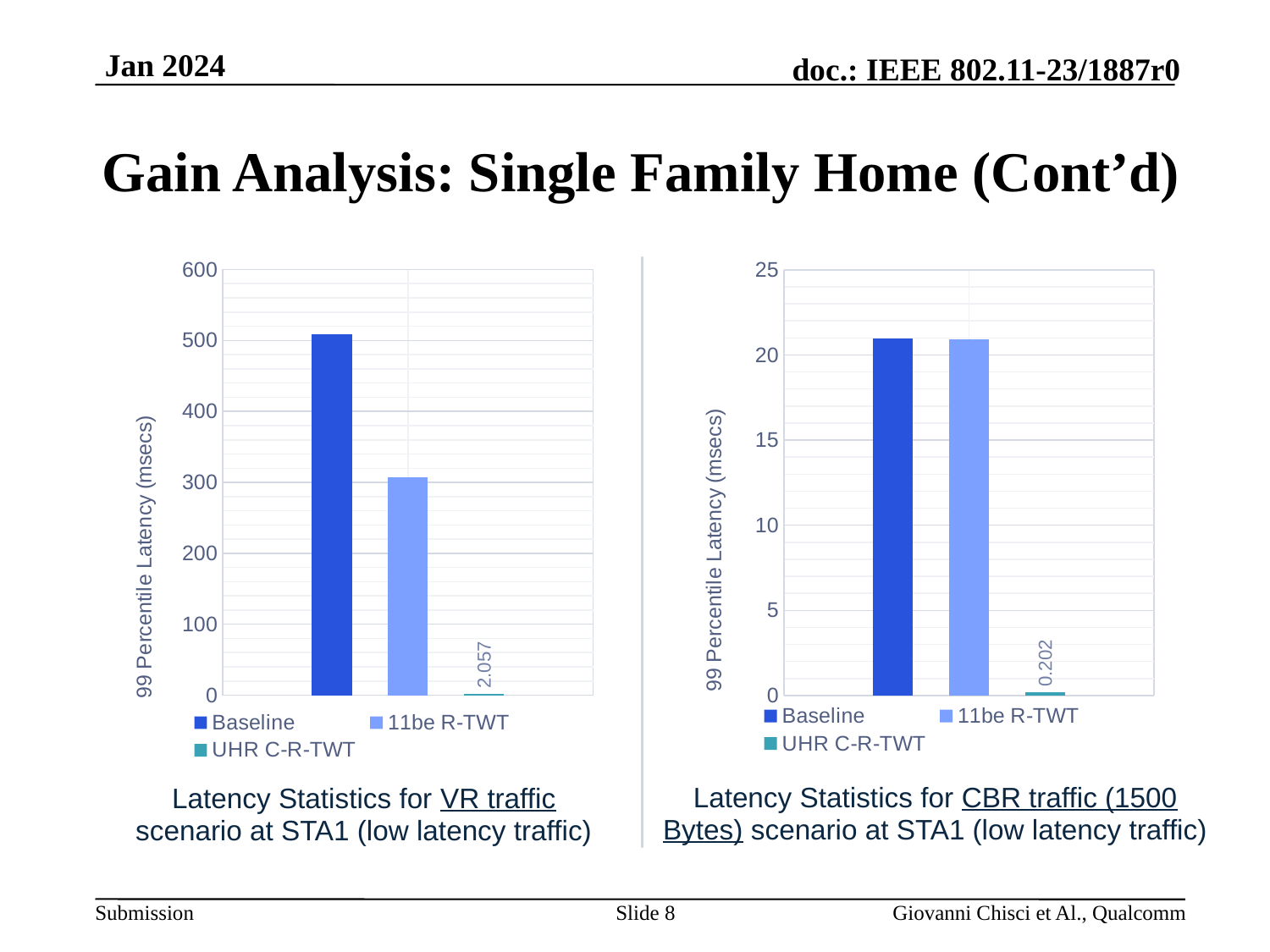

# Gain Analysis: Single Family Home (Cont’d)

### Chart

| Category | Baseline | 11be R-TWT | UHR C-R-TWT |
|---|---|---|---|

### Chart

| Category | Baseline | 11be R-TWT | UHR C-R-TWT |
|---|---|---|---|
Latency Statistics for CBR traffic (1500 Bytes) scenario at STA1 (low latency traffic)
Latency Statistics for VR traffic scenario at STA1 (low latency traffic)
Slide 8
Giovanni Chisci et Al., Qualcomm